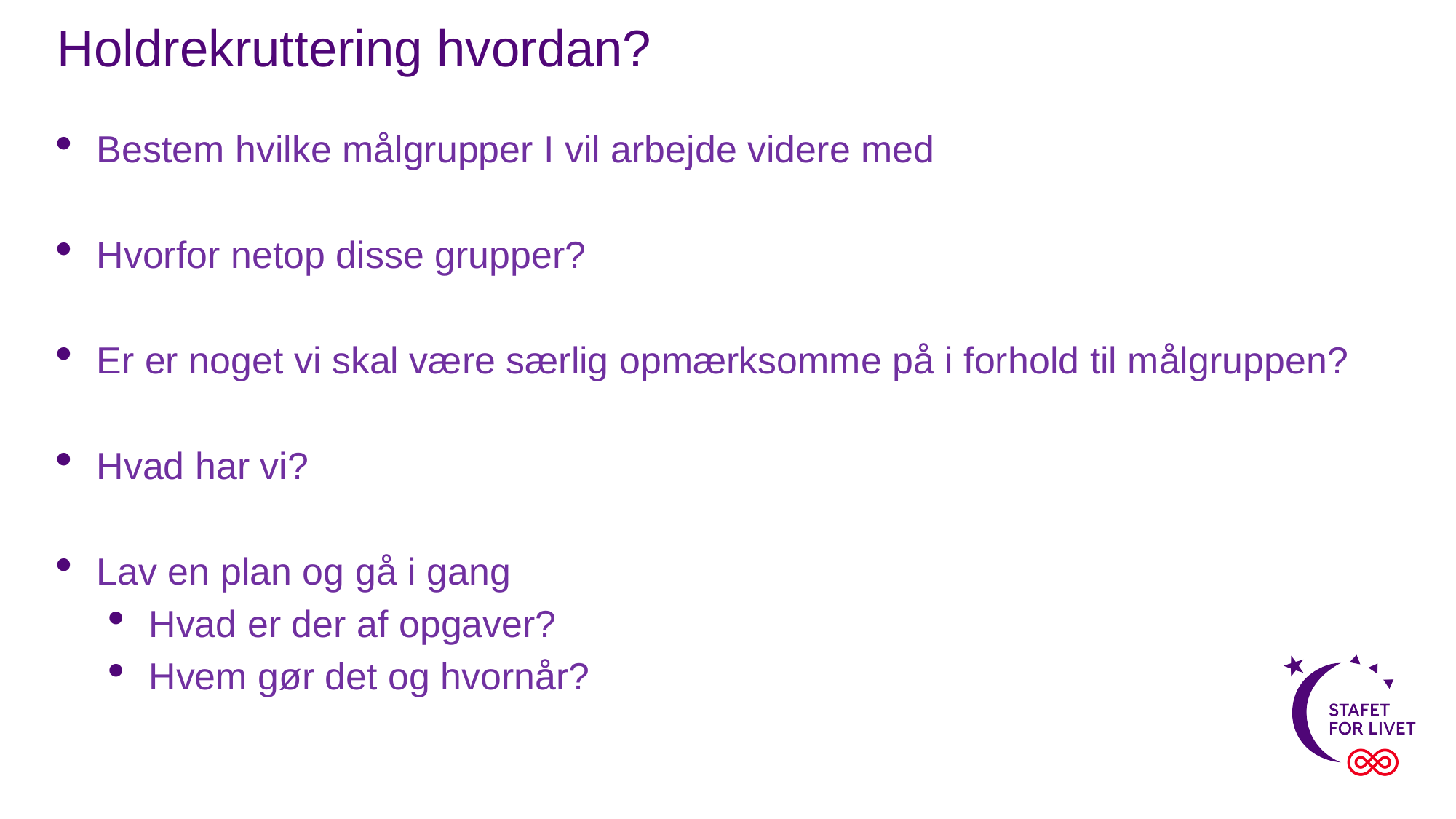

# Holdrekruttering hvordan?
Bestem hvilke målgrupper I vil arbejde videre med
Hvorfor netop disse grupper?
Er er noget vi skal være særlig opmærksomme på i forhold til målgruppen?
Hvad har vi?
Lav en plan og gå i gang
Hvad er der af opgaver?
Hvem gør det og hvornår?